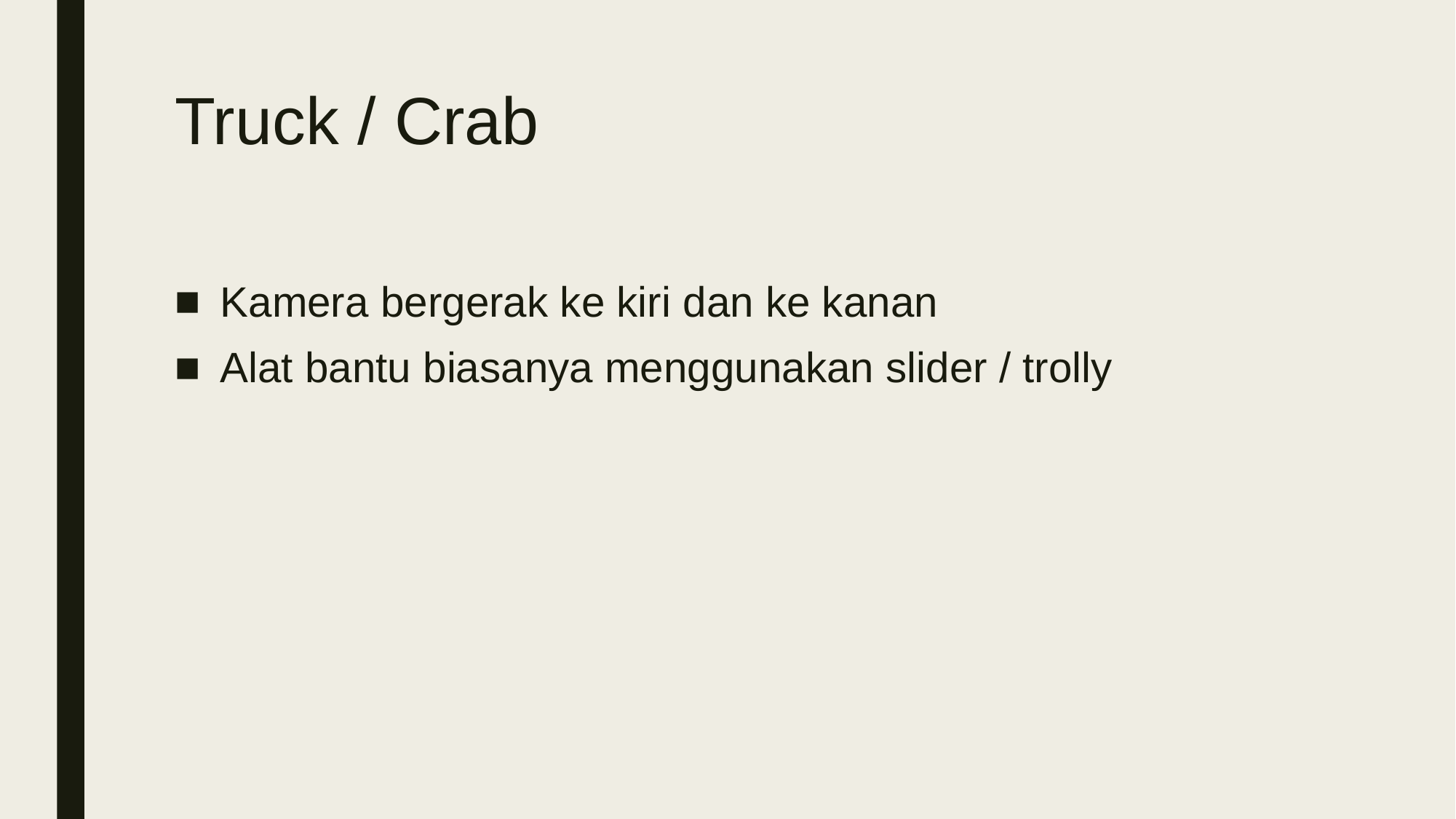

# Truck / Crab
Kamera bergerak ke kiri dan ke kanan
Alat bantu biasanya menggunakan slider / trolly